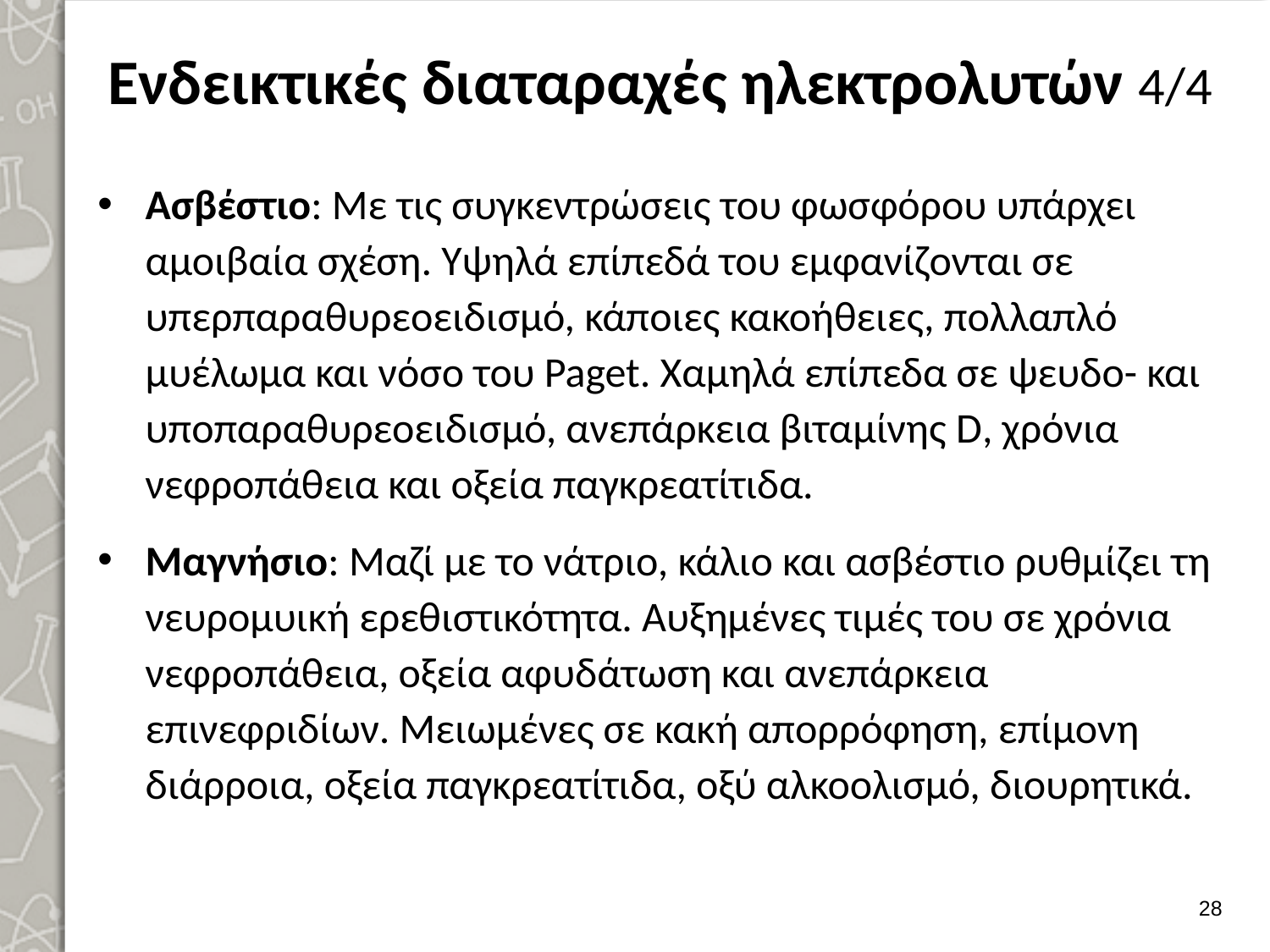

# Ενδεικτικές διαταραχές ηλεκτρολυτών 4/4
Ασβέστιο: Με τις συγκεντρώσεις του φωσφόρου υπάρχει αμοιβαία σχέση. Υψηλά επίπεδά του εμφανίζονται σε υπερπαραθυρεοειδισμό, κάποιες κακοήθειες, πολλαπλό μυέλωμα και νόσο του Paget. Χαμηλά επίπεδα σε ψευδο- και υποπαραθυρεοειδισμό, ανεπάρκεια βιταμίνης D, χρόνια νεφροπάθεια και οξεία παγκρεατίτιδα.
Μαγνήσιο: Μαζί με το νάτριο, κάλιο και ασβέστιο ρυθμίζει τη νευρομυική ερεθιστικότητα. Αυξημένες τιμές του σε χρόνια νεφροπάθεια, οξεία αφυδάτωση και ανεπάρκεια επινεφριδίων. Μειωμένες σε κακή απορρόφηση, επίμονη διάρροια, οξεία παγκρεατίτιδα, οξύ αλκοολισμό, διουρητικά.
28